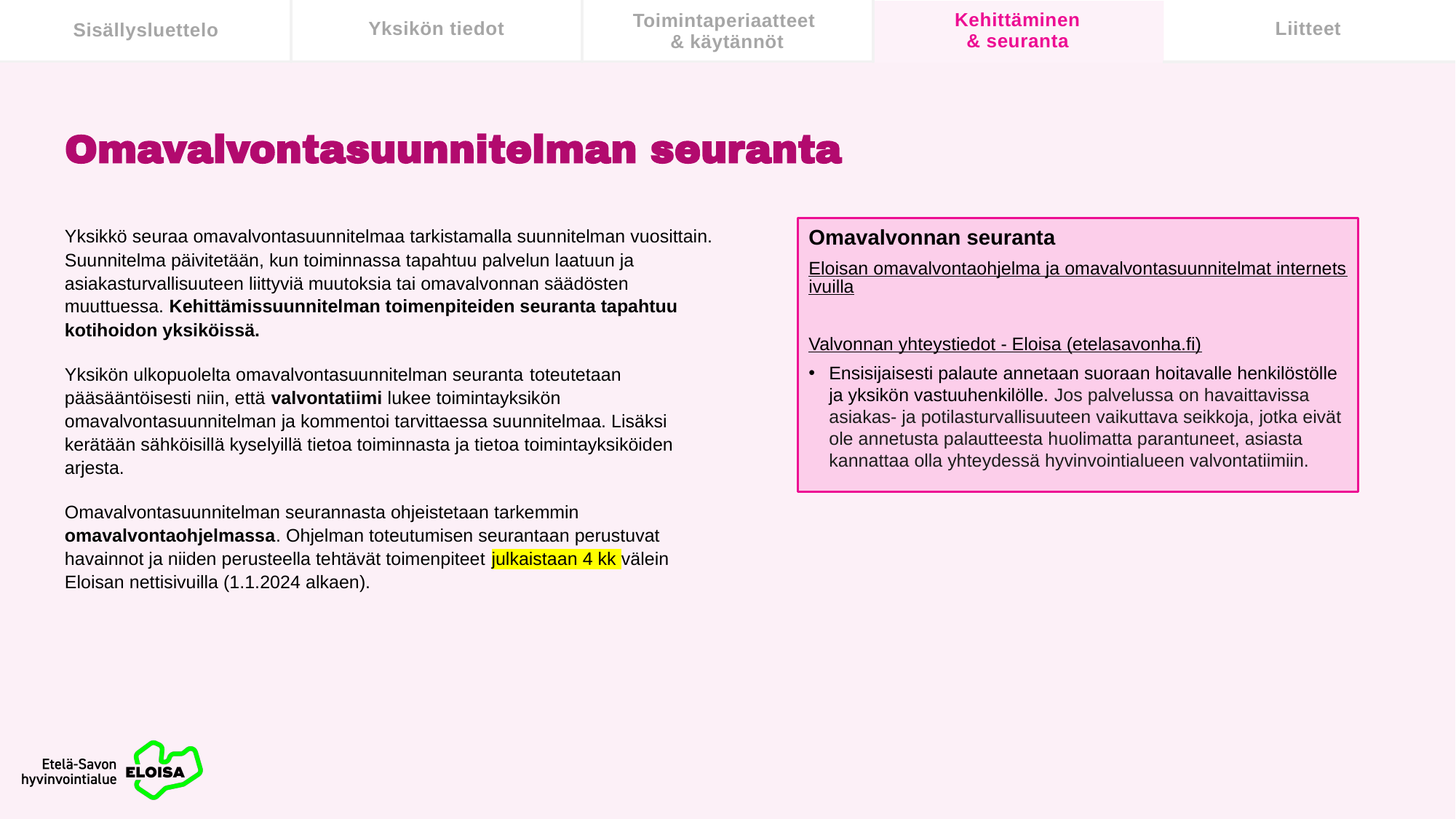

Kehittäminen
& seuranta
Sisällysluettelo
Yksikön tiedot
Liitteet
Toimintaperiaatteet
& käytännöt

# Omavalvontasuunnitelman seuranta
Yksikkö seuraa omavalvontasuunnitelmaa tarkistamalla suunnitelman vuosittain. Suunnitelma päivitetään, kun toiminnassa tapahtuu palvelun laatuun ja asiakasturvallisuuteen liittyviä muutoksia tai omavalvonnan säädösten muuttuessa. Kehittämissuunnitelman toimenpiteiden seuranta tapahtuu kotihoidon yksiköissä.
Yksikön ulkopuolelta omavalvontasuunnitelman seuranta toteutetaan pääsääntöisesti niin, että valvontatiimi lukee toimintayksikön omavalvontasuunnitelman ja kommentoi tarvittaessa suunnitelmaa. Lisäksi kerätään sähköisillä kyselyillä tietoa toiminnasta ja tietoa toimintayksiköiden arjesta.
Omavalvontasuunnitelman seurannasta ohjeistetaan tarkemmin omavalvontaohjelmassa. Ohjelman toteutumisen seurantaan perustuvat havainnot ja niiden perusteella tehtävät toimenpiteet julkaistaan 4 kk välein Eloisan nettisivuilla (1.1.2024 alkaen).

Omavalvonnan seuranta
Eloisan omavalvontaohjelma ja omavalvontasuunnitelmat internetsivuilla

Valvonnan yhteystiedot - Eloisa (etelasavonha.fi)
Ensisijaisesti palaute annetaan suoraan hoitavalle henkilöstölle ja yksikön vastuuhenkilölle. Jos palvelussa on havaittavissa asiakas- ja potilasturvallisuuteen vaikuttava seikkoja, jotka eivät ole annetusta palautteesta huolimatta parantuneet, asiasta kannattaa olla yhteydessä hyvinvointialueen valvontatiimiin.